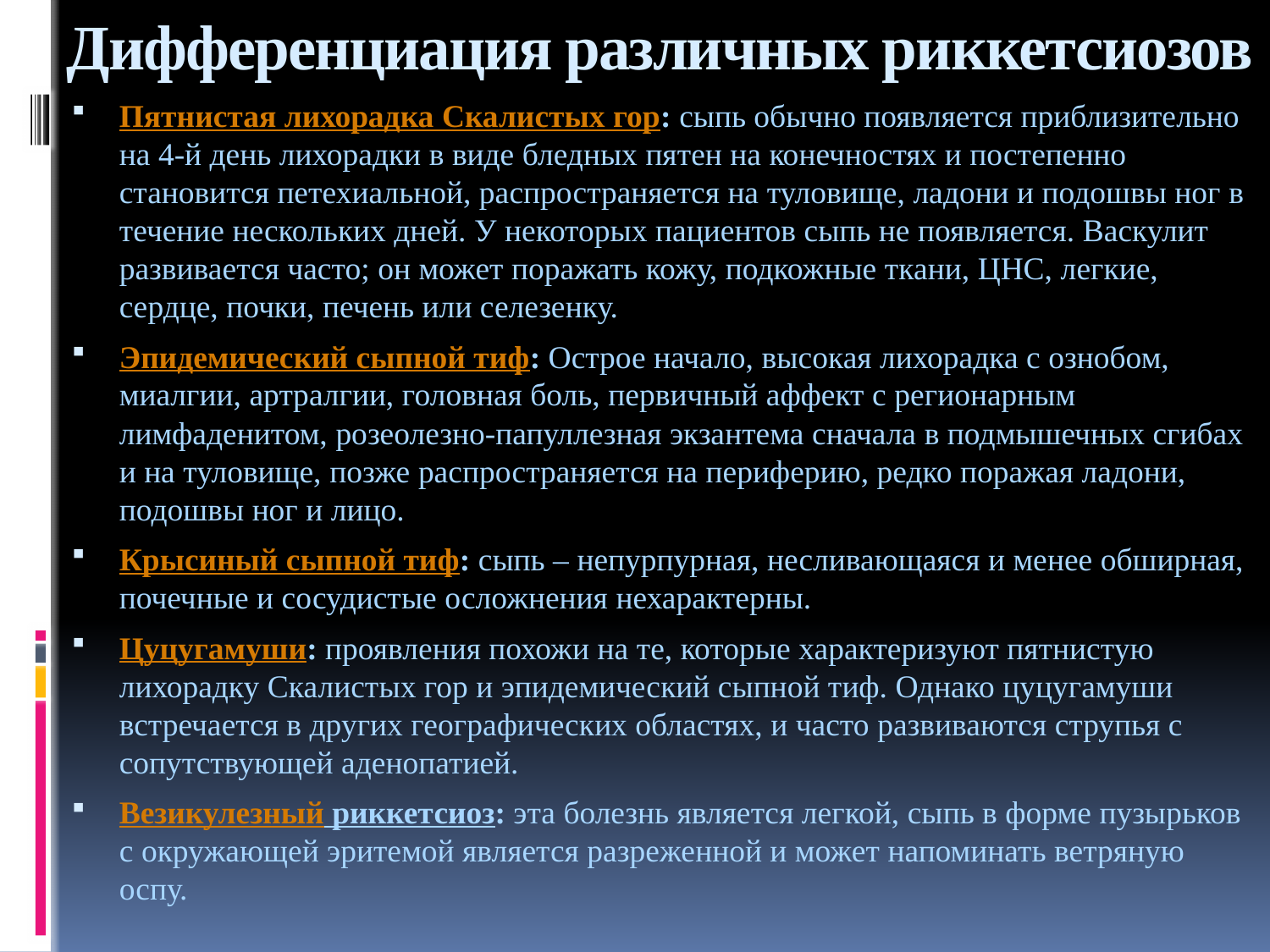

# Дифференциация различных риккетсиозов
Пятнистая лихорадка Скалистых гор: сыпь обычно появляется приблизительно на 4-й день лихорадки в виде бледных пятен на конечностях и постепенно становится петехиальной, распространяется на туловище, ладони и подошвы ног в течение нескольких дней. У некоторых пациентов сыпь не появляется. Васкулит развивается часто; он может поражать кожу, подкожные ткани, ЦНС, легкие, сердце, почки, печень или селезенку.
Эпидемический сыпной тиф: Острое начало, высокая лихорадка с ознобом, миалгии, артралгии, головная боль, первичный аффект с регионарным лимфаденитом, розеолезно-папуллезная экзантема сначала в подмышечных сгибах и на туловище, позже распространяется на периферию, редко поражая ладони, подошвы ног и лицо.
Крысиный сыпной тиф: сыпь – непурпурная, несливающаяся и менее обширная, почечные и сосудистые осложнения нехарактерны.
Цуцугамуши: проявления похожи на те, которые характеризуют пятнистую лихорадку Скалистых гор и эпидемический сыпной тиф. Однако цуцугамуши встречается в других географических областях, и часто развиваются струпья с сопутствующей аденопатией.
Везикулезный риккетсиоз: эта болезнь является легкой, сыпь в форме пузырьков с окружающей эритемой является разреженной и может напоминать ветряную оспу.